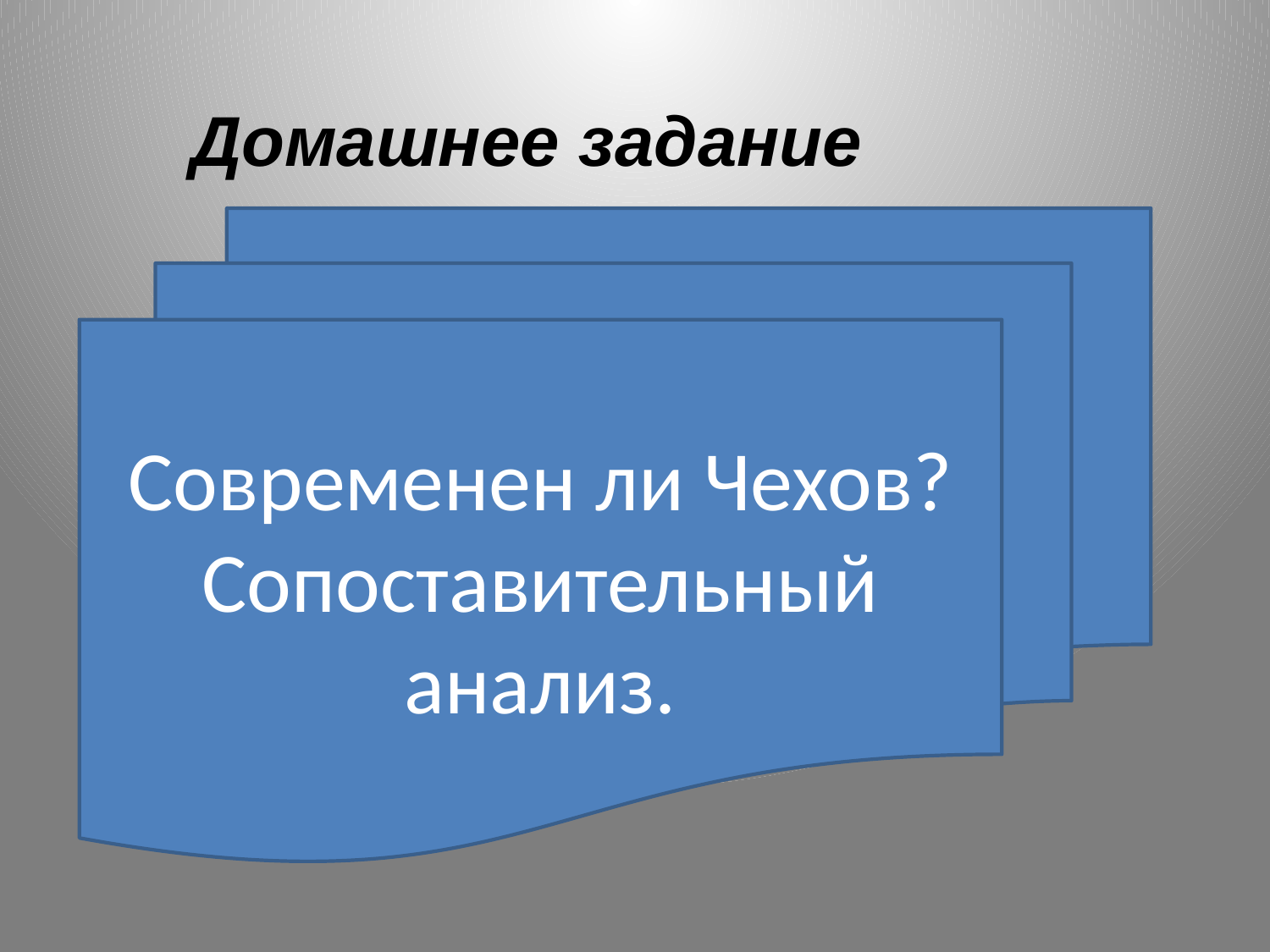

Домашнее задание
Современен ли Чехов?
Сопоставительный анализ.